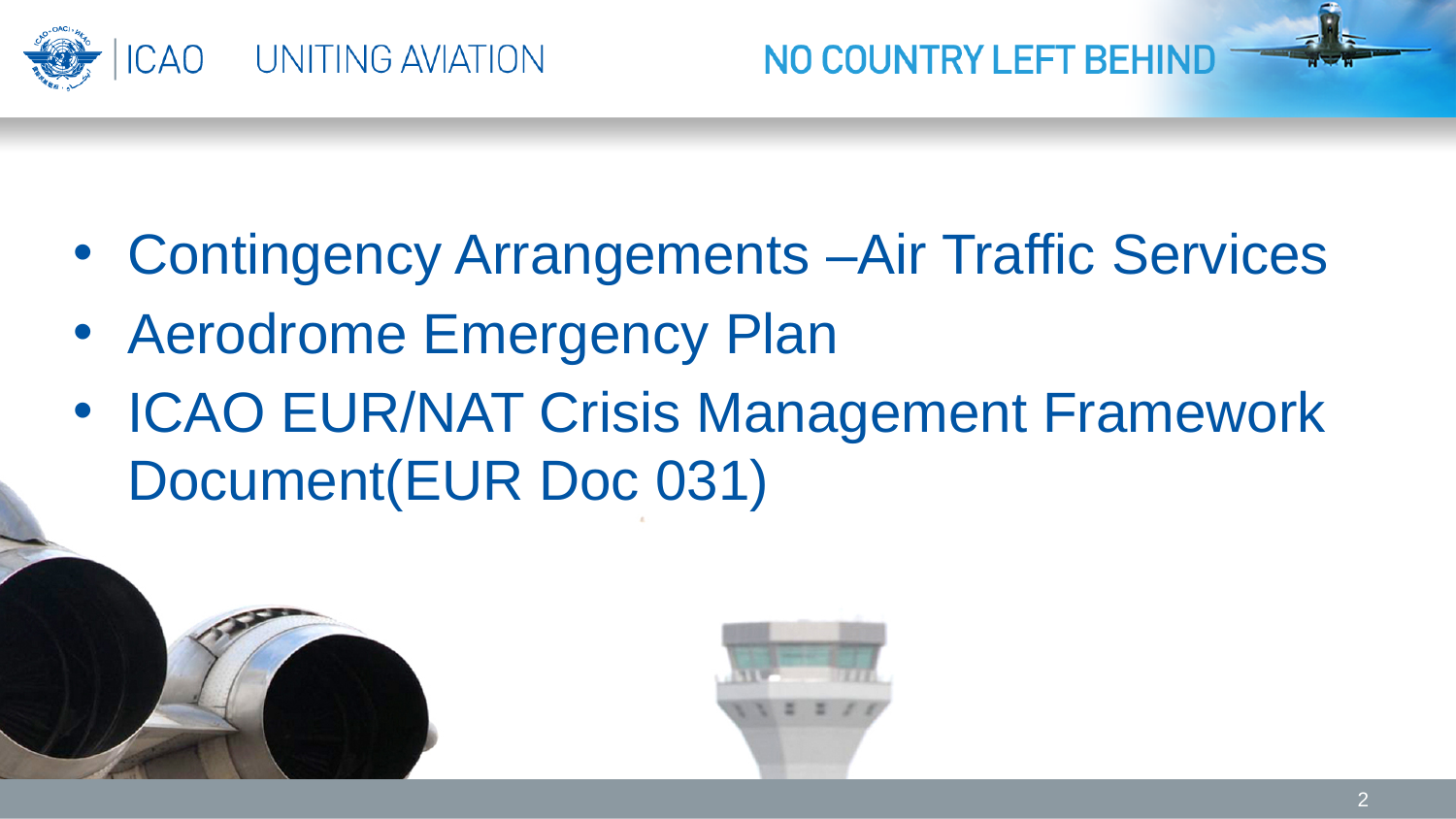

Contingency Arrangements –Air Traffic Services
Aerodrome Emergency Plan
ICAO EUR/NAT Crisis Management Framework Document(EUR Doc 031)

2